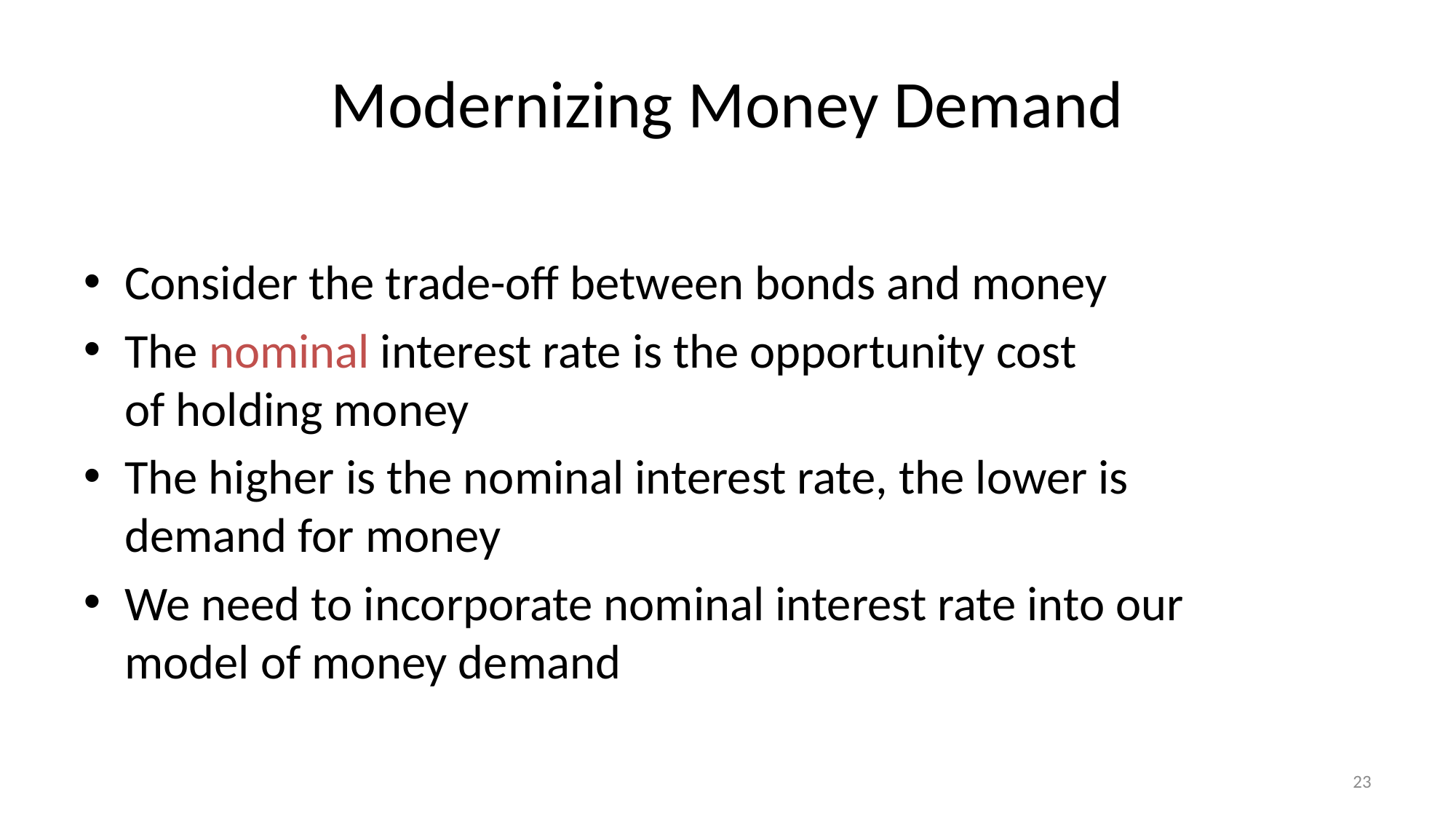

# Modernizing Money Demand
Consider the trade-off between bonds and money
The nominal interest rate is the opportunity cost
of holding money
The higher is the nominal interest rate, the lower is
demand for money
We need to incorporate nominal interest rate into our
model of money demand

23